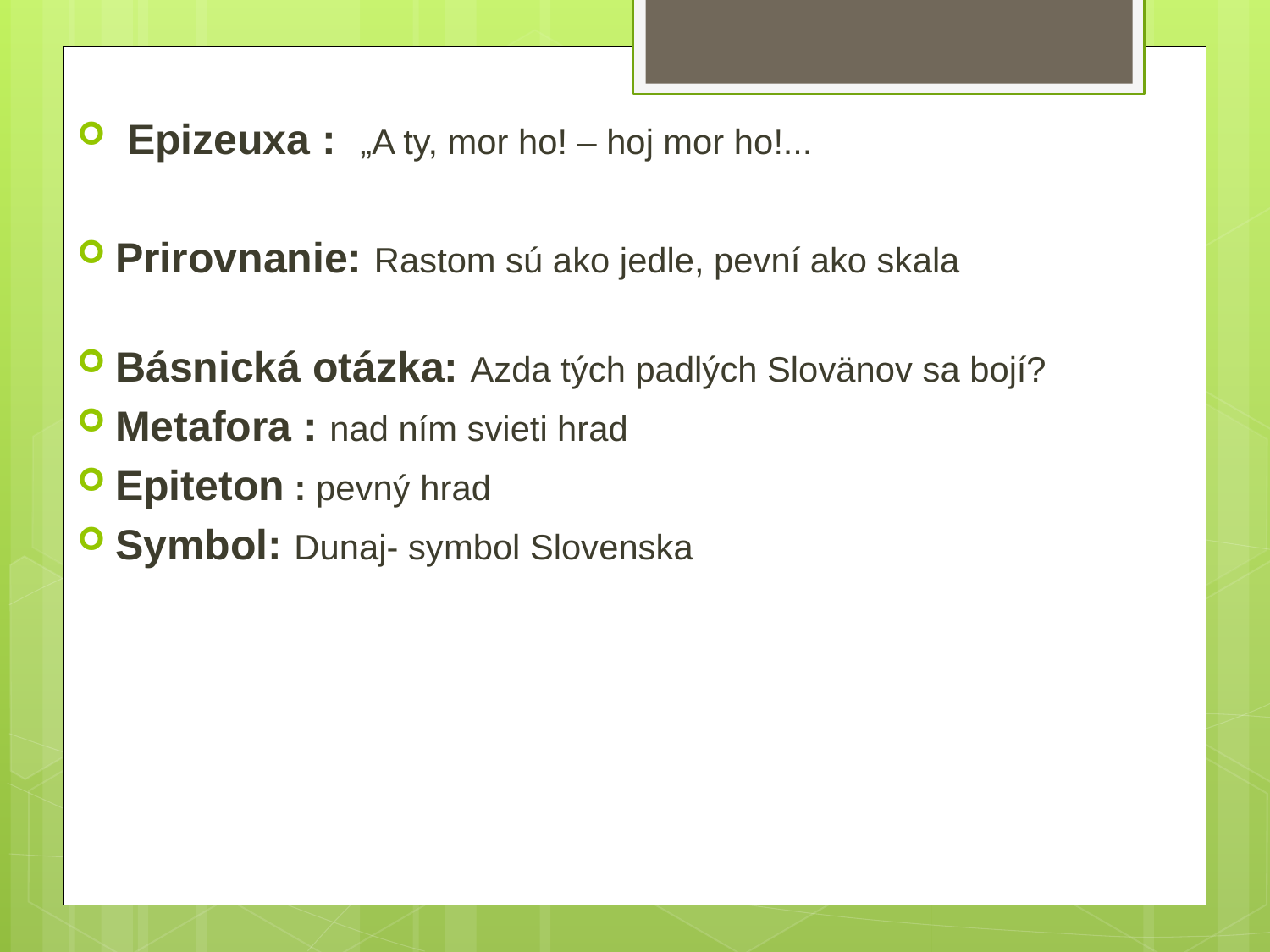

Epizeuxa :  „A ty, mor ho! – hoj mor ho!...

Prirovnanie: Rastom sú ako jedle, pevní ako skala

Básnická otázka: Azda tých padlých Slovänov sa bojí?
Metafora : nad ním svieti hrad
Epiteton : pevný hrad
Symbol: Dunaj- symbol Slovenska